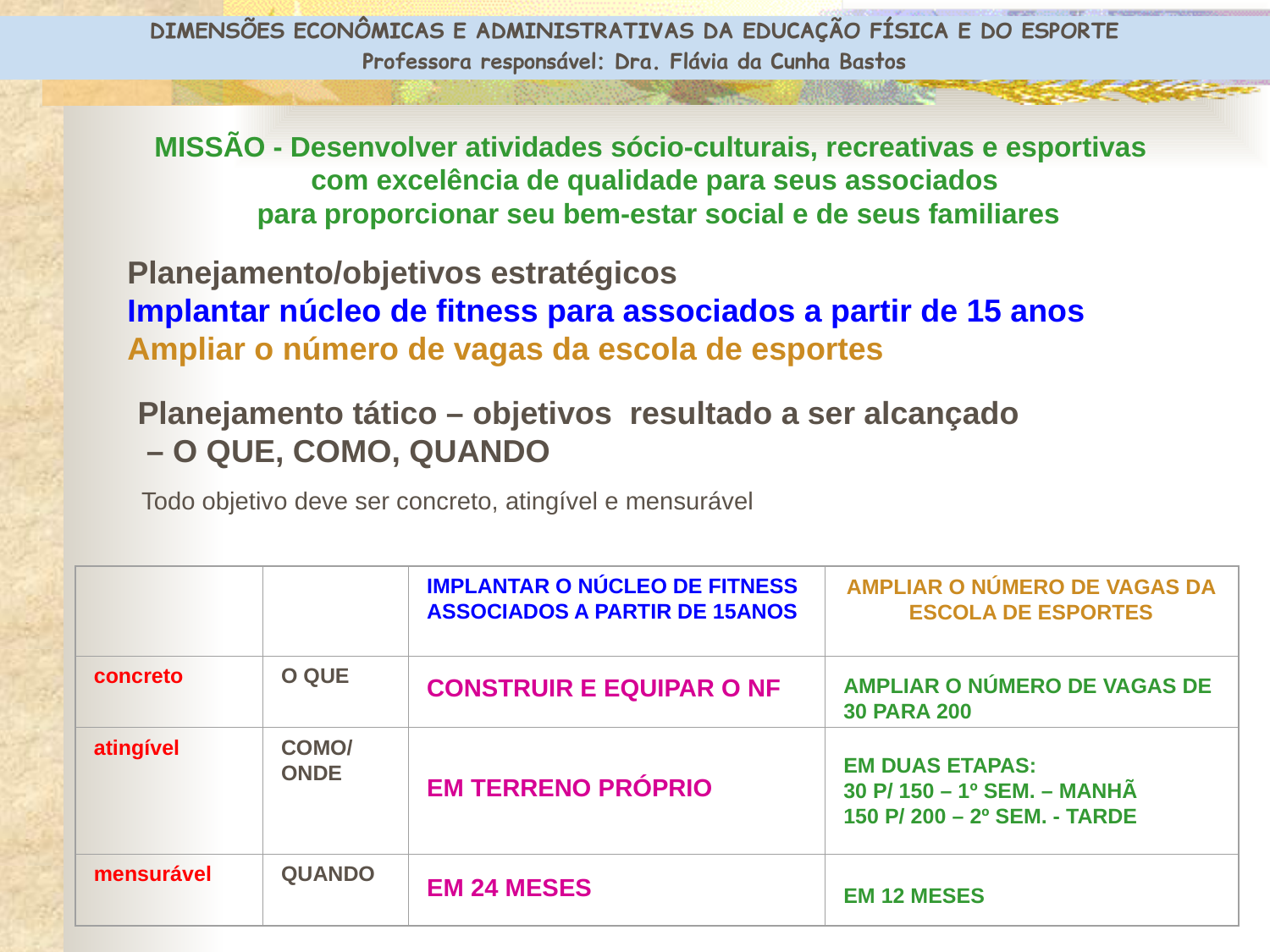

DIMENSÕES ECONÔMICAS E ADMINISTRATIVAS DA EDUCAÇÃO FÍSICA E DO ESPORTE
Professora responsável: Dra. Flávia da Cunha Bastos
# MISSÃO - Desenvolver atividades sócio-culturais, recreativas e esportivas com excelência de qualidade para seus associados para proporcionar seu bem-estar social e de seus familiares

Planejamento/objetivos estratégicos
Implantar núcleo de fitness para associados a partir de 15 anos
Ampliar o número de vagas da escola de esportes

Planejamento tático – objetivos  resultado a ser alcançado
 – O QUE, COMO, QUANDO

 Todo objetivo deve ser concreto, atingível e mensurável

IMPLANTAR O NÚCLEO DE FITNESS ASSOCIADOS A PARTIR DE 15ANOS

AMPLIAR O NÚMERO DE VAGAS DA ESCOLA DE ESPORTES

concreto

O QUE

CONSTRUIR E EQUIPAR O NF

AMPLIAR O NÚMERO DE VAGAS DE 30 PARA 200

atingível

COMO/
ONDE

EM TERRENO PRÓPRIO

EM DUAS ETAPAS:
30 P/ 150 – 1º SEM. – MANHÃ
150 P/ 200 – 2º SEM. - TARDE

mensurável

QUANDO

EM 24 MESES

EM 12 MESES